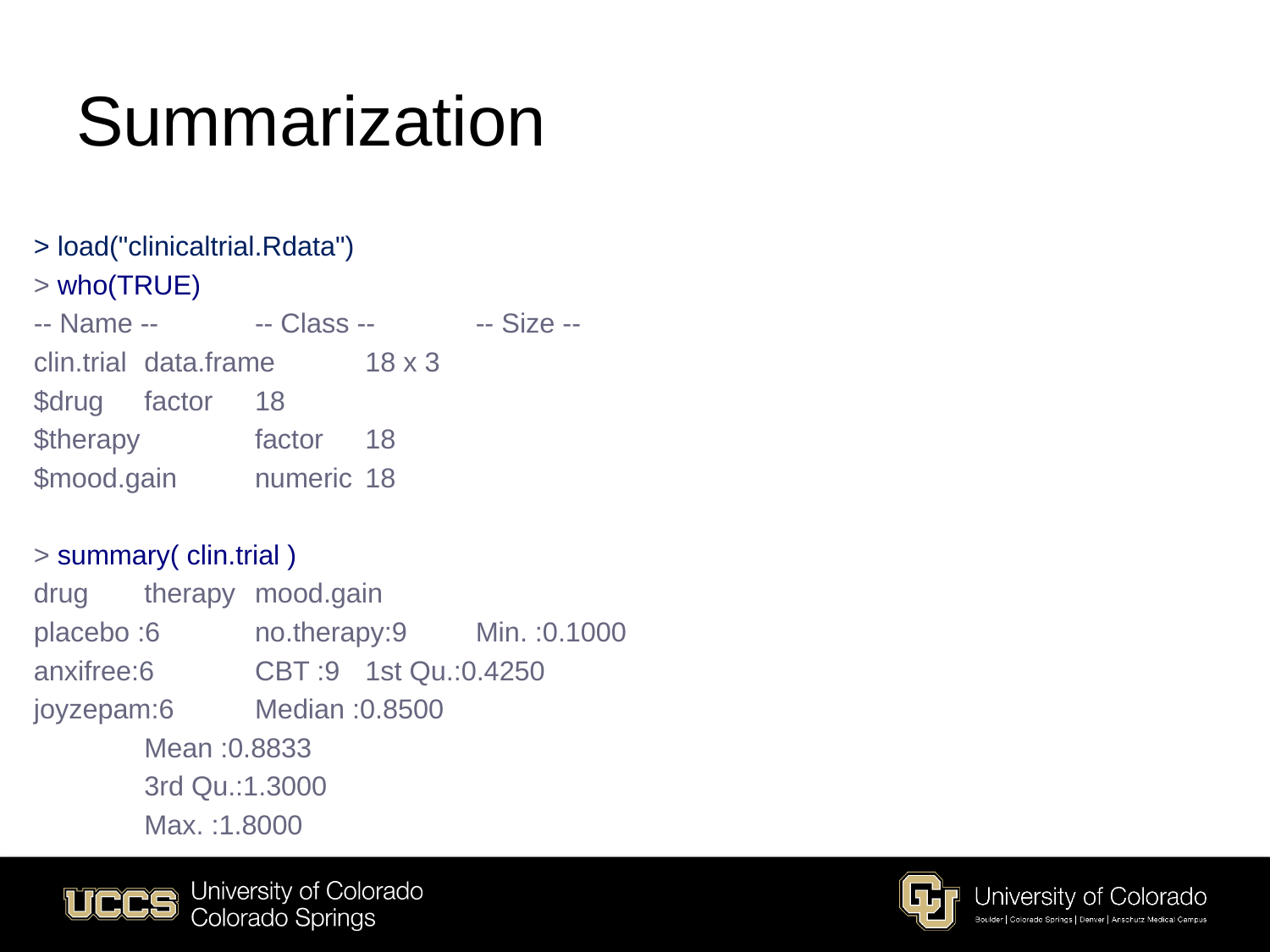

# Summarization
> load("clinicaltrial.Rdata")
> who(TRUE)
-- Name -- 	-- Class -- 		-- Size --
clin.trial 		data.frame 	18 x 3
$drug 		factor 		18
$therapy 		factor 		18
$mood.gain 	numeric 		18

> summary( clin.trial )
drug 		therapy 		mood.gain
placebo :6 	no.therapy:9 	Min. :0.1000
anxifree:6 	CBT :9 		1st Qu.:0.4250
joyzepam:6 			Median :0.8500
				Mean :0.8833
				3rd Qu.:1.3000
				Max. :1.8000